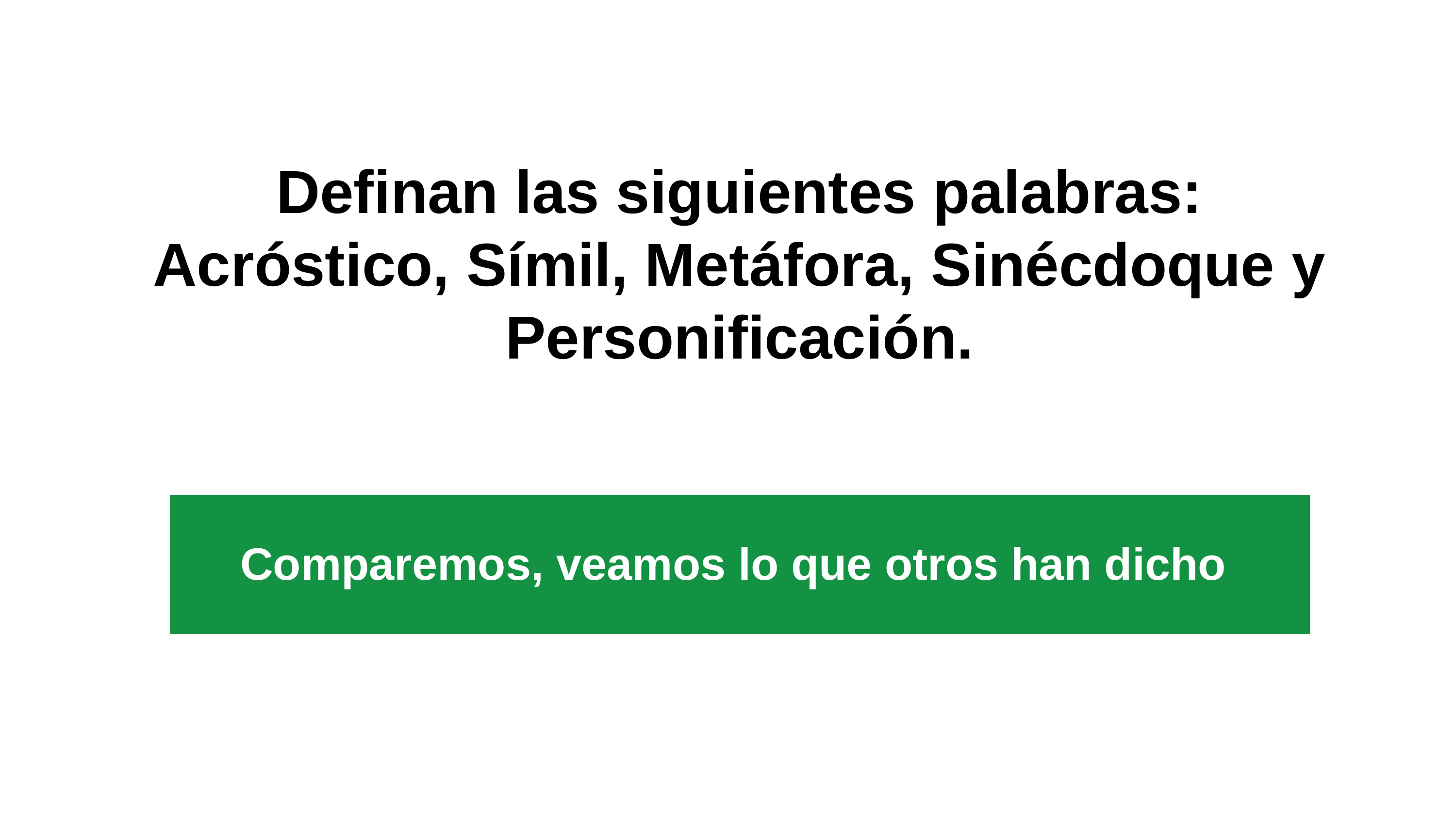

Definan las siguientes palabras: Acróstico, Símil, Metáfora, Sinécdoque y Personificación.

Comparemos, veamos lo que otros han dicho​